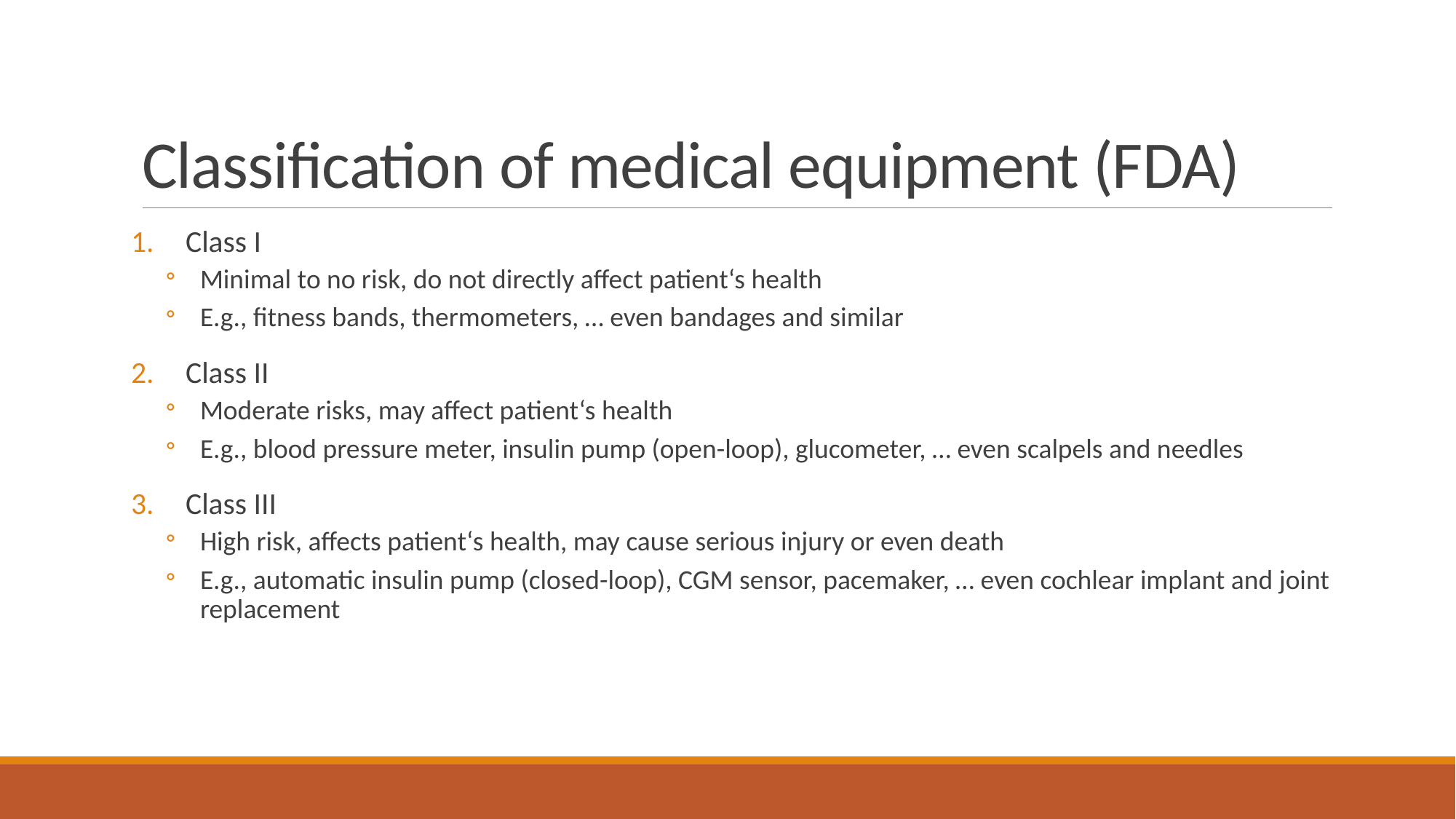

# Classification of medical equipment (FDA)
Class I
Minimal to no risk, do not directly affect patient‘s health
E.g., fitness bands, thermometers, … even bandages and similar
Class II
Moderate risks, may affect patient‘s health
E.g., blood pressure meter, insulin pump (open-loop), glucometer, … even scalpels and needles
Class III
High risk, affects patient‘s health, may cause serious injury or even death
E.g., automatic insulin pump (closed-loop), CGM sensor, pacemaker, … even cochlear implant and joint replacement